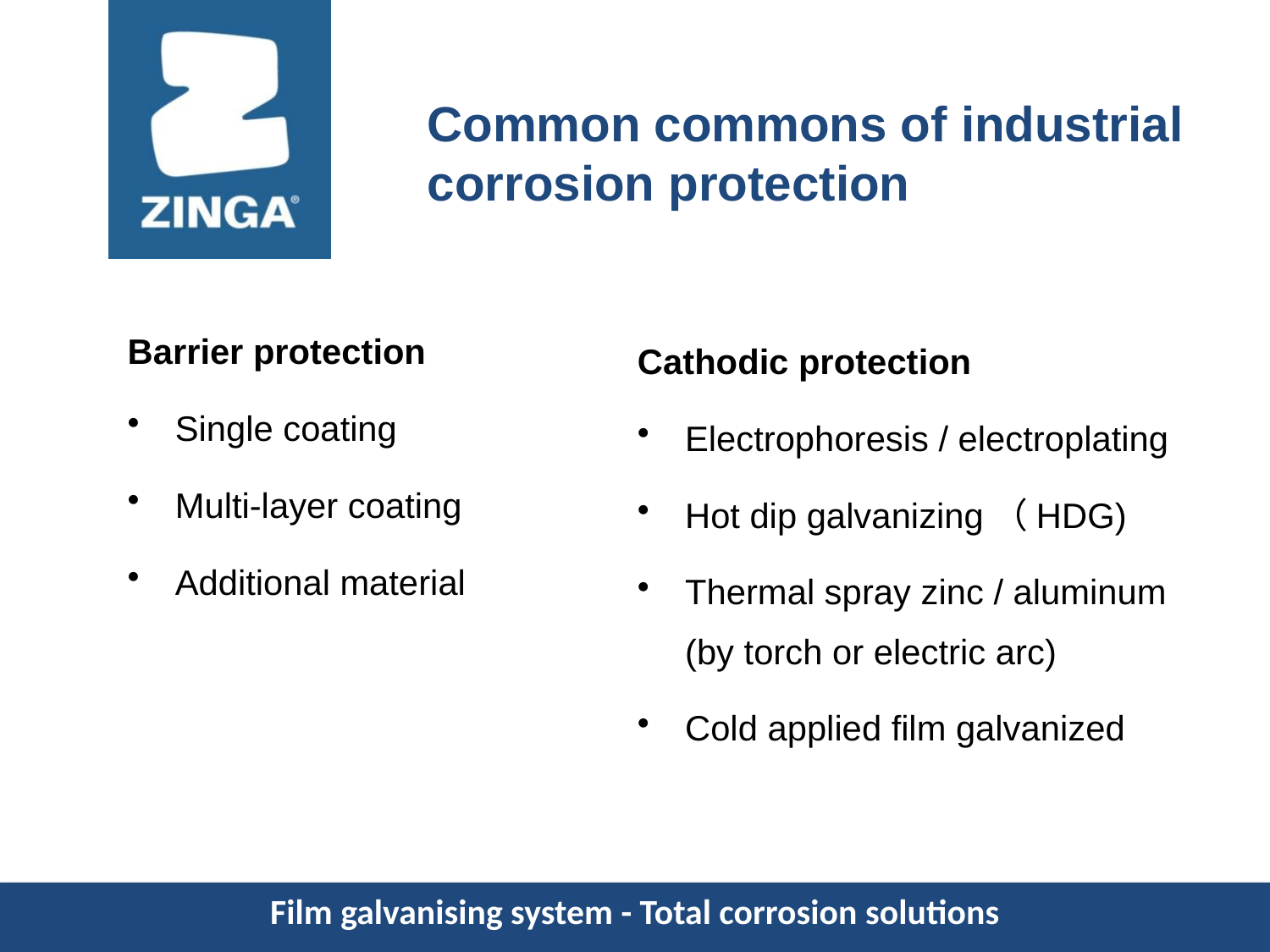

Common commons of industrial corrosion protection
Barrier protection
Single coating
Multi-layer coating
Additional material
Cathodic protection
Electrophoresis / electroplating
Hot dip galvanizing（HDG)
Thermal spray zinc / aluminum (by torch or electric arc)
Cold applied film galvanized